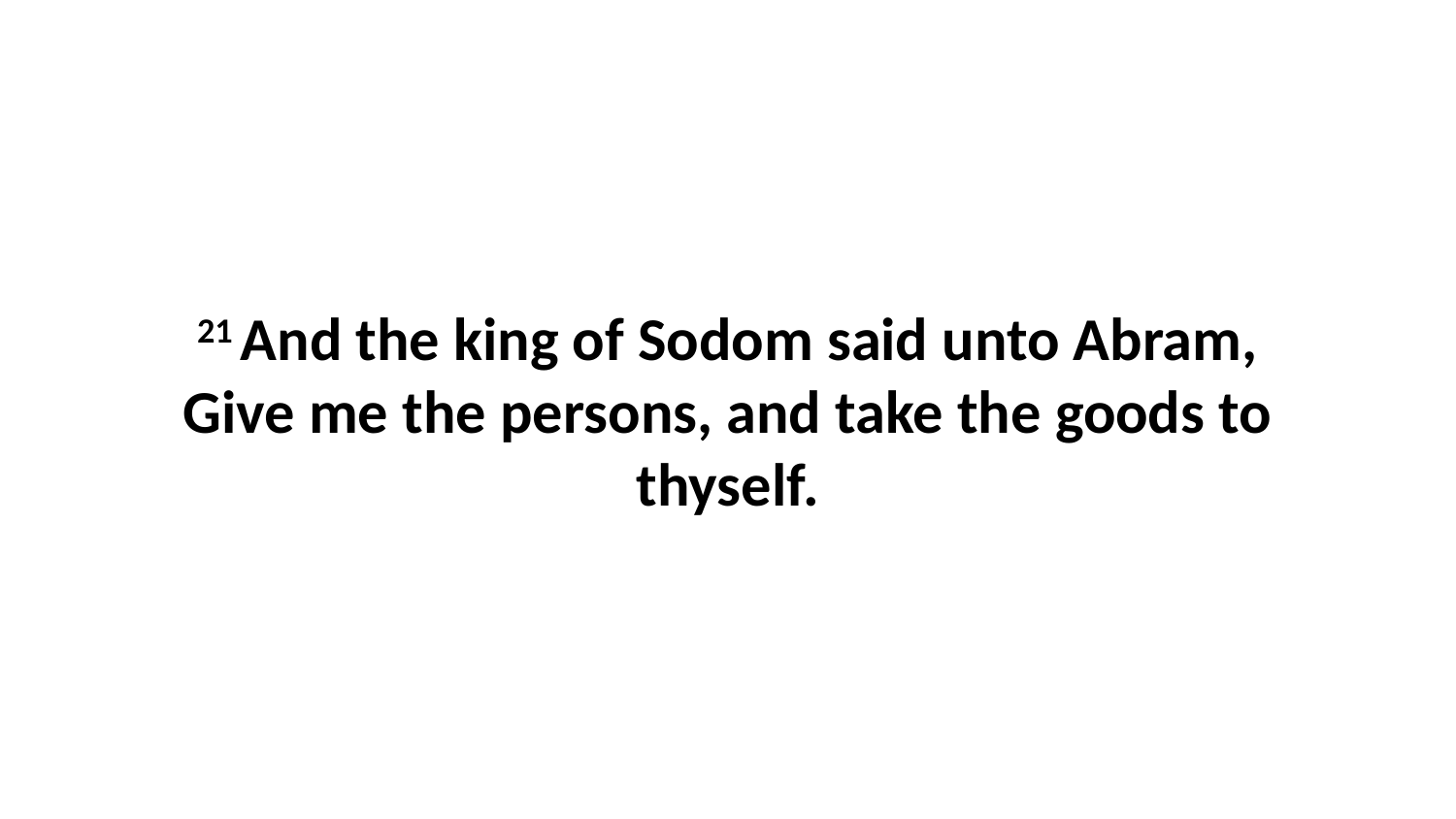

21 And the king of Sodom said unto Abram, Give me the persons, and take the goods to thyself.